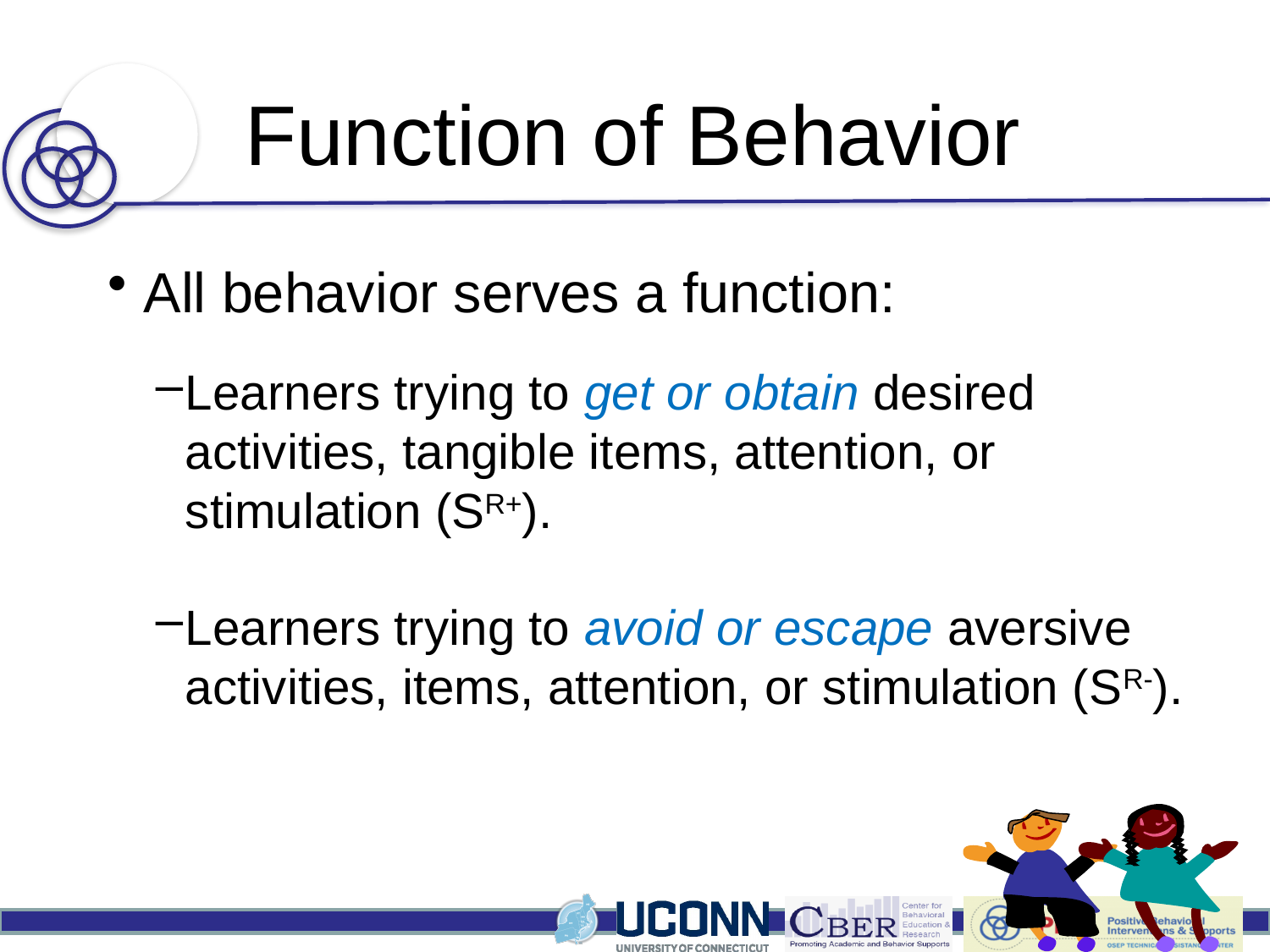

# Function of Behavior
All behavior serves a function:

Learners trying to get or obtain desired activities, tangible items, attention, or stimulation (SR+).

Learners trying to avoid or escape aversive activities, items, attention, or stimulation (SR-).